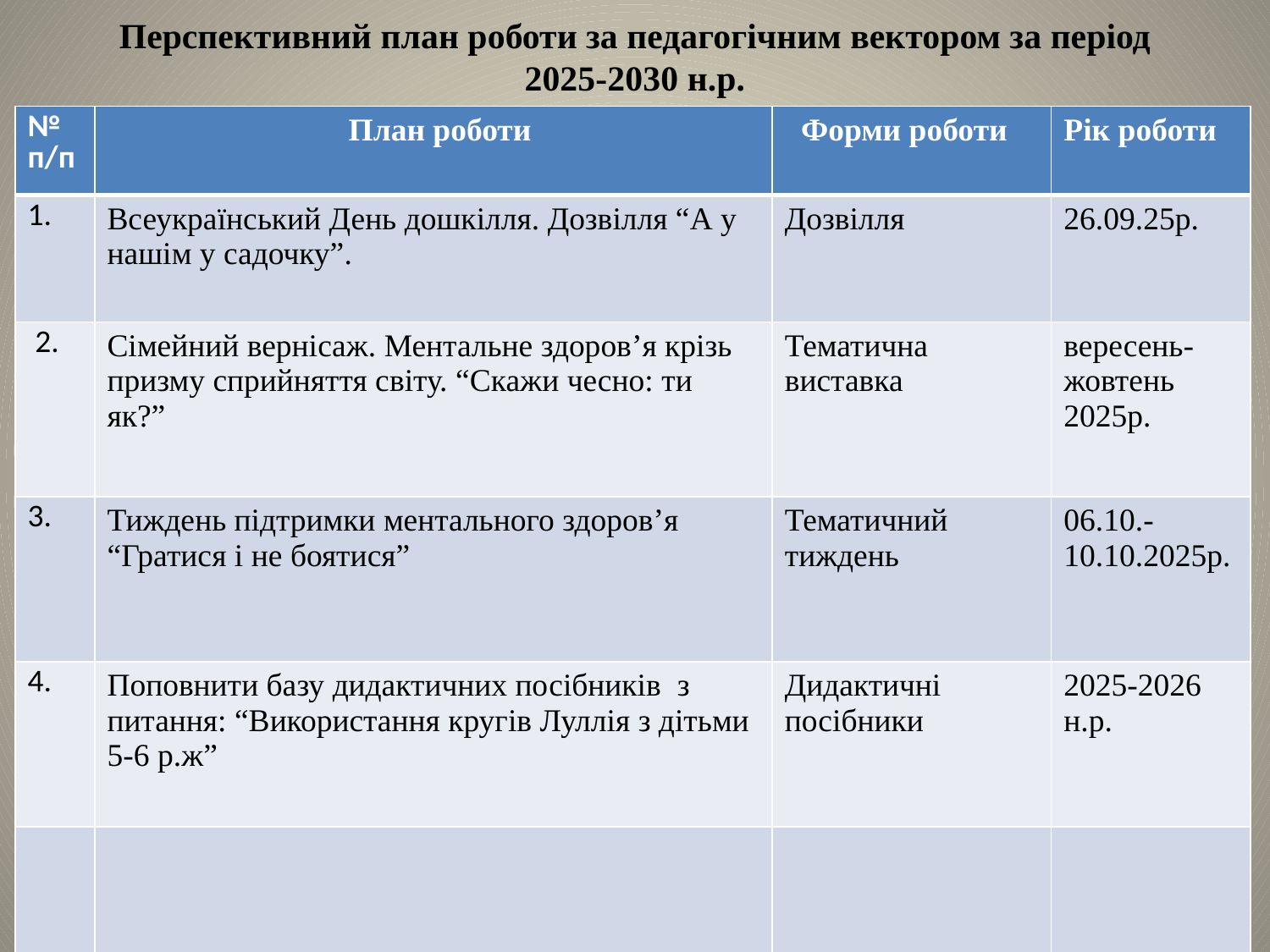

# Перспективний план роботи за педагогічним вектором за період 2025-2030 н.р.
| № п/п | План роботи | Форми роботи | Рік роботи |
| --- | --- | --- | --- |
| 1. | Всеукраїнський День дошкілля. Дозвілля “А у нашім у садочку”. | Дозвілля | 26.09.25р. |
| 2. | Сімейний вернісаж. Ментальне здоров’я крізь призму сприйняття світу. “Скажи чесно: ти як?” | Тематична виставка | вересень-жовтень 2025р. |
| 3. | Тиждень підтримки ментального здоров’я “Гратися і не боятися” | Тематичний тиждень | 06.10.-10.10.2025р. |
| 4. | Поповнити базу дидактичних посібників з питання: “Використання кругів Луллія з дітьми 5-6 р.ж” | Дидактичні посібники | 2025-2026 н.р. |
|  |  |  |  |